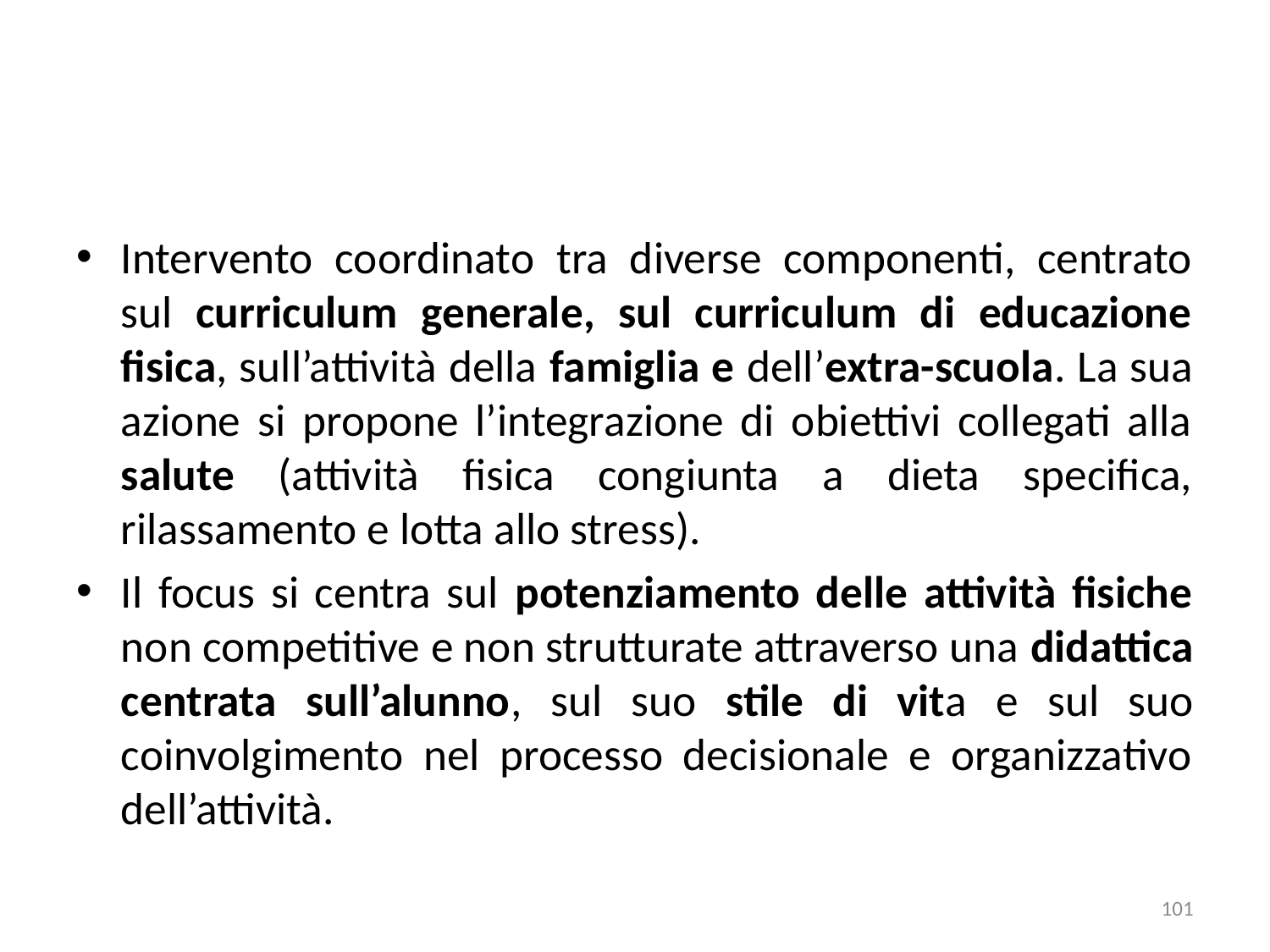

Intervento coordinato tra diverse componenti, centrato sul curriculum generale, sul curriculum di educazione fisica, sull’attività della famiglia e dell’extra-scuola. La sua azione si propone l’integrazione di obiettivi collegati alla salute (attività fisica congiunta a dieta specifica, rilassamento e lotta allo stress).
Il focus si centra sul potenziamento delle attività fisiche non competitive e non strutturate attraverso una didattica centrata sull’alunno, sul suo stile di vita e sul suo coinvolgimento nel processo decisionale e organizzativo dell’attività.

101